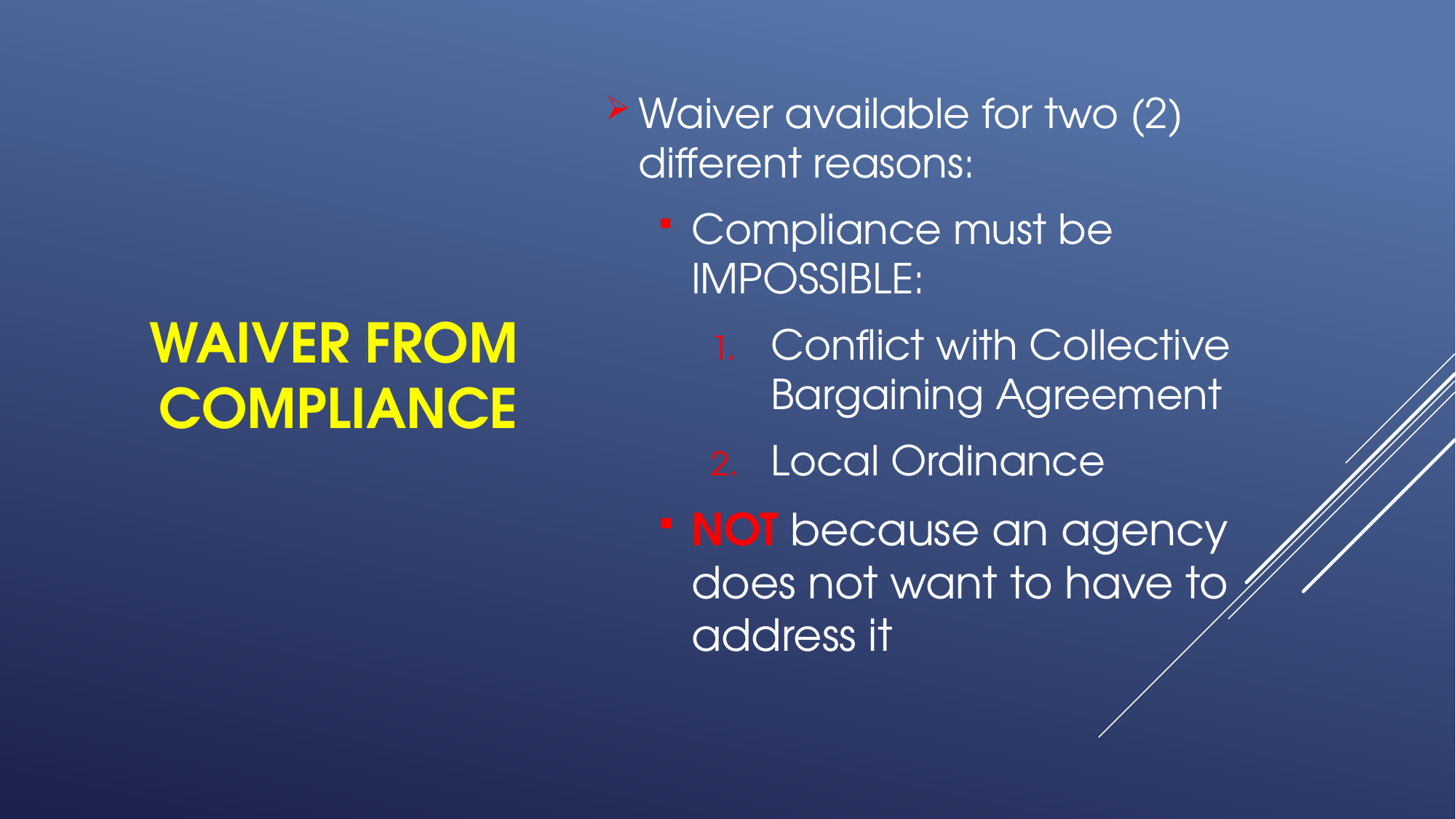

# Waiver from compliance
Waiver available for two (2) different reasons:
Compliance must be IMPOSSIBLE:
Conflict with Collective Bargaining Agreement
Local Ordinance
NOT because an agency does not want to have to address it